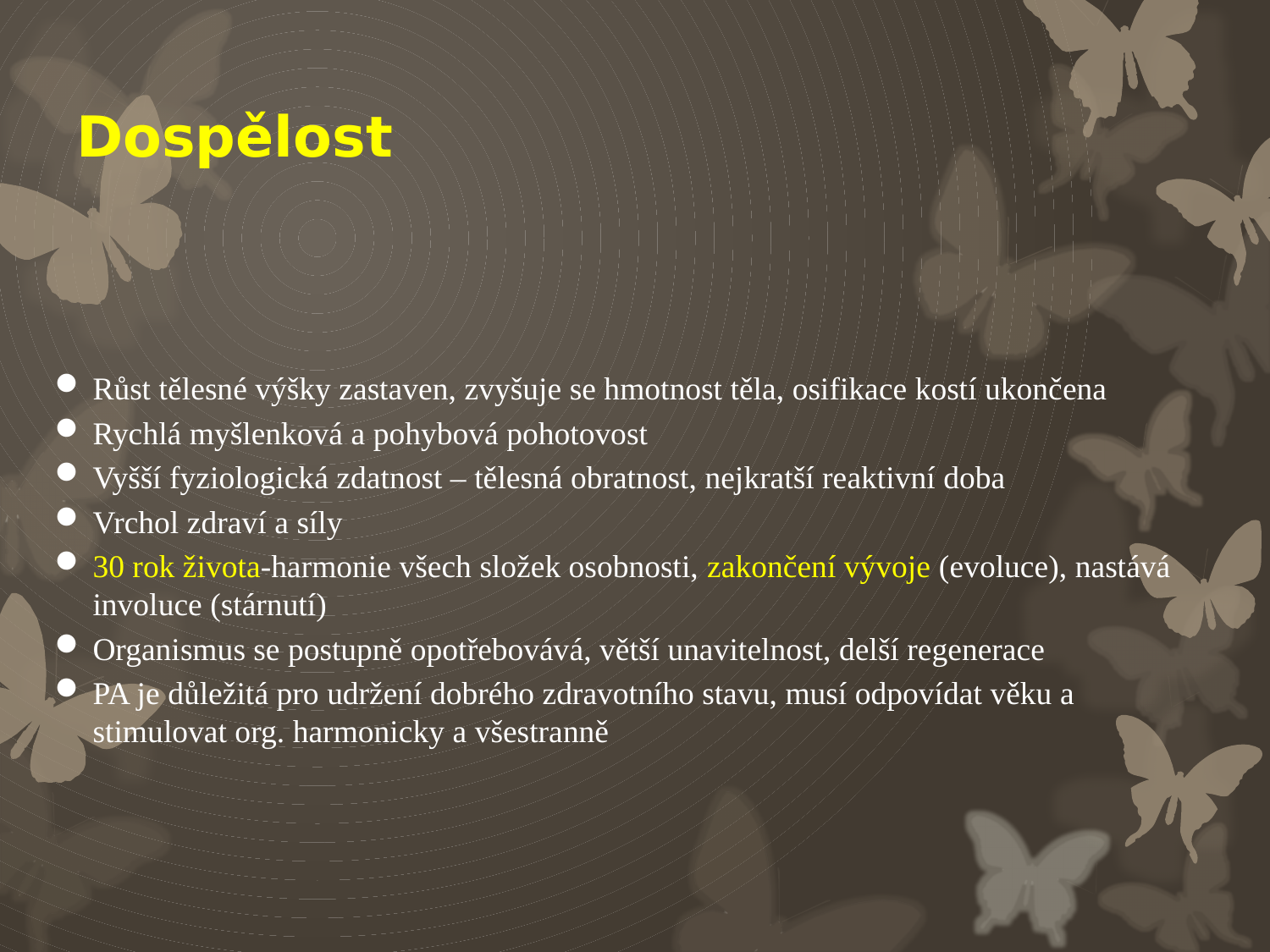

# Dospělost
Růst tělesné výšky zastaven, zvyšuje se hmotnost těla, osifikace kostí ukončena
Rychlá myšlenková a pohybová pohotovost
Vyšší fyziologická zdatnost – tělesná obratnost, nejkratší reaktivní doba
Vrchol zdraví a síly
30 rok života-harmonie všech složek osobnosti, zakončení vývoje (evoluce), nastává involuce (stárnutí)
Organismus se postupně opotřebovává, větší unavitelnost, delší regenerace
PA je důležitá pro udržení dobrého zdravotního stavu, musí odpovídat věku a stimulovat org. harmonicky a všestranně